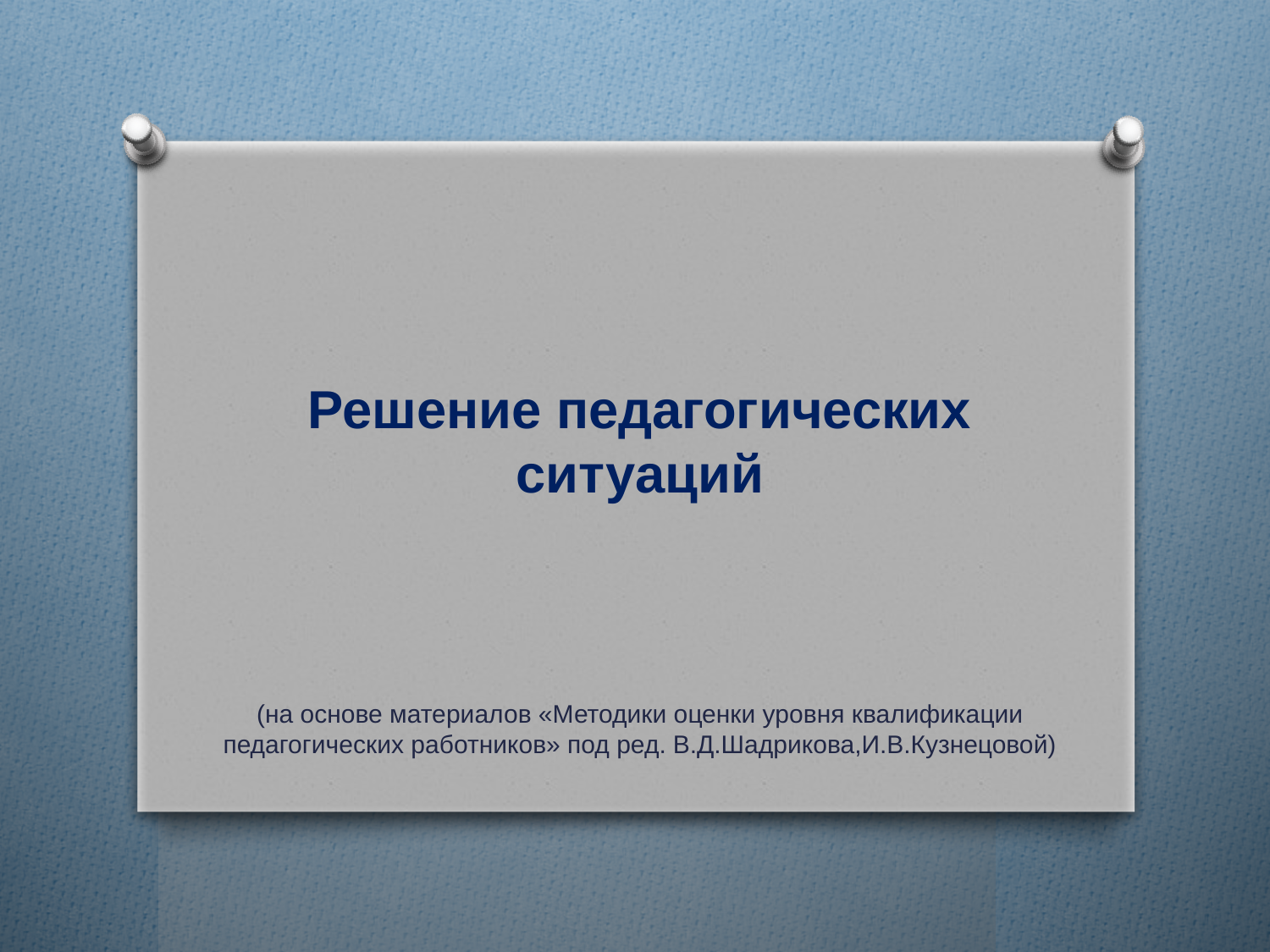

Решение педагогических ситуаций

(на основе материалов «Методики оценки уровня квалификации педагогических работников» под ред. В.Д.Шадрикова,И.В.Кузнецовой)